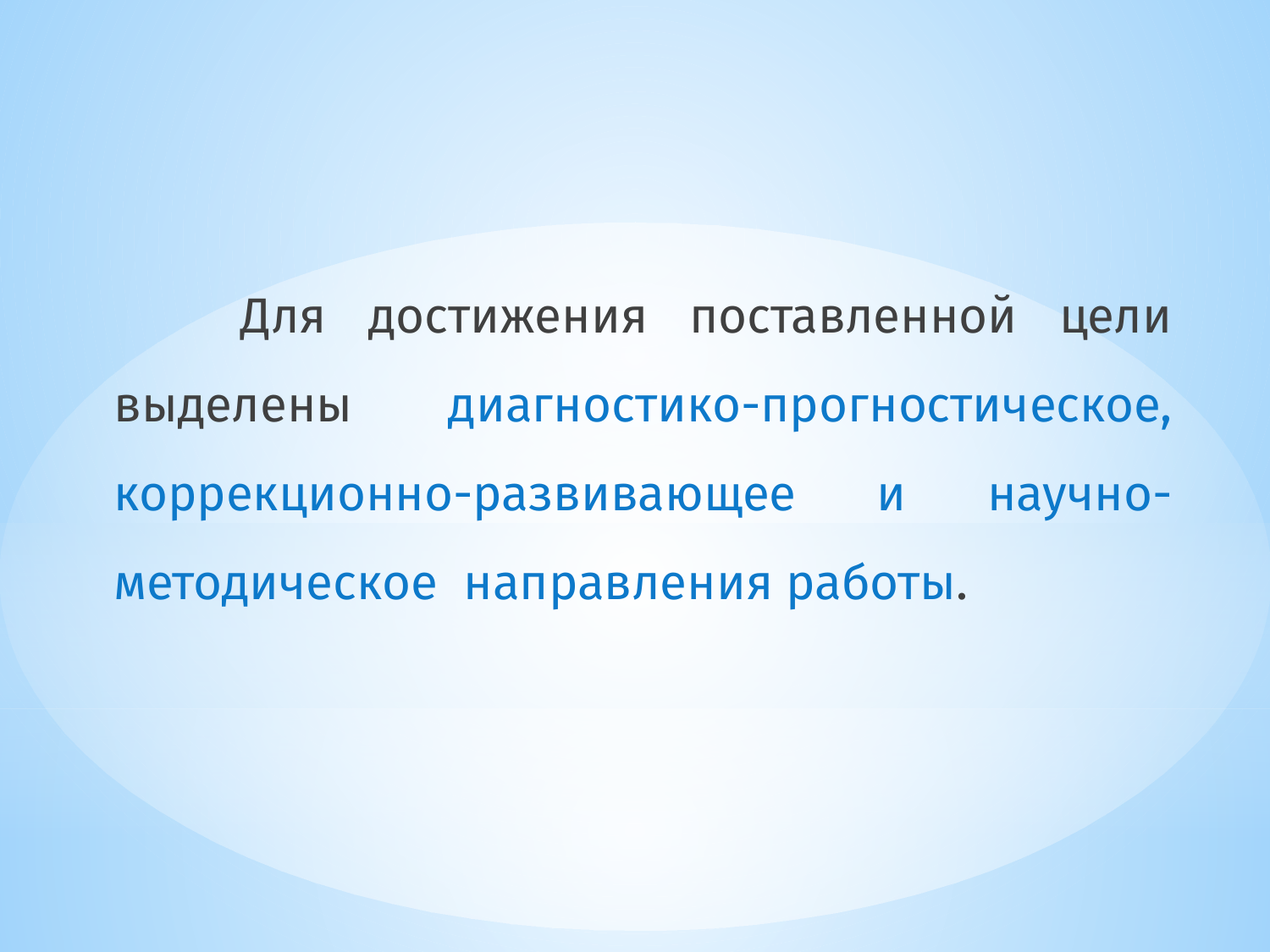

Для достижения поставленной цели выделены диагностико-прогностическое, коррекционно-развивающее и научно-методическое  направления работы.